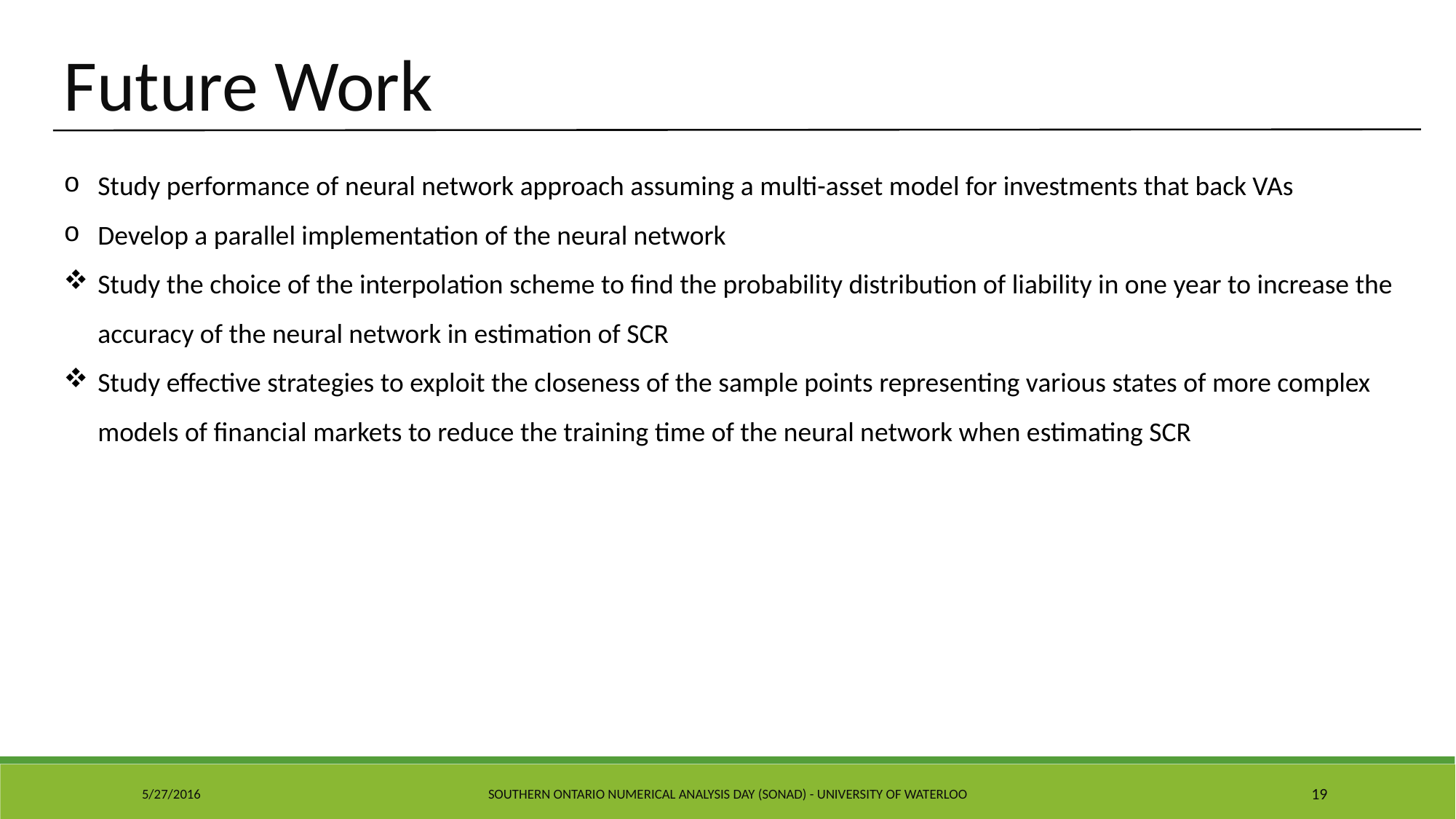

Future Work
Study performance of neural network approach assuming a multi-asset model for investments that back VAs
Develop a parallel implementation of the neural network
Study the choice of the interpolation scheme to find the probability distribution of liability in one year to increase the accuracy of the neural network in estimation of SCR
Study effective strategies to exploit the closeness of the sample points representing various states of more complex models of financial markets to reduce the training time of the neural network when estimating SCR
5/27/2016
Southern Ontario Numerical Analysis Day (SONAD) - University of Waterloo
19